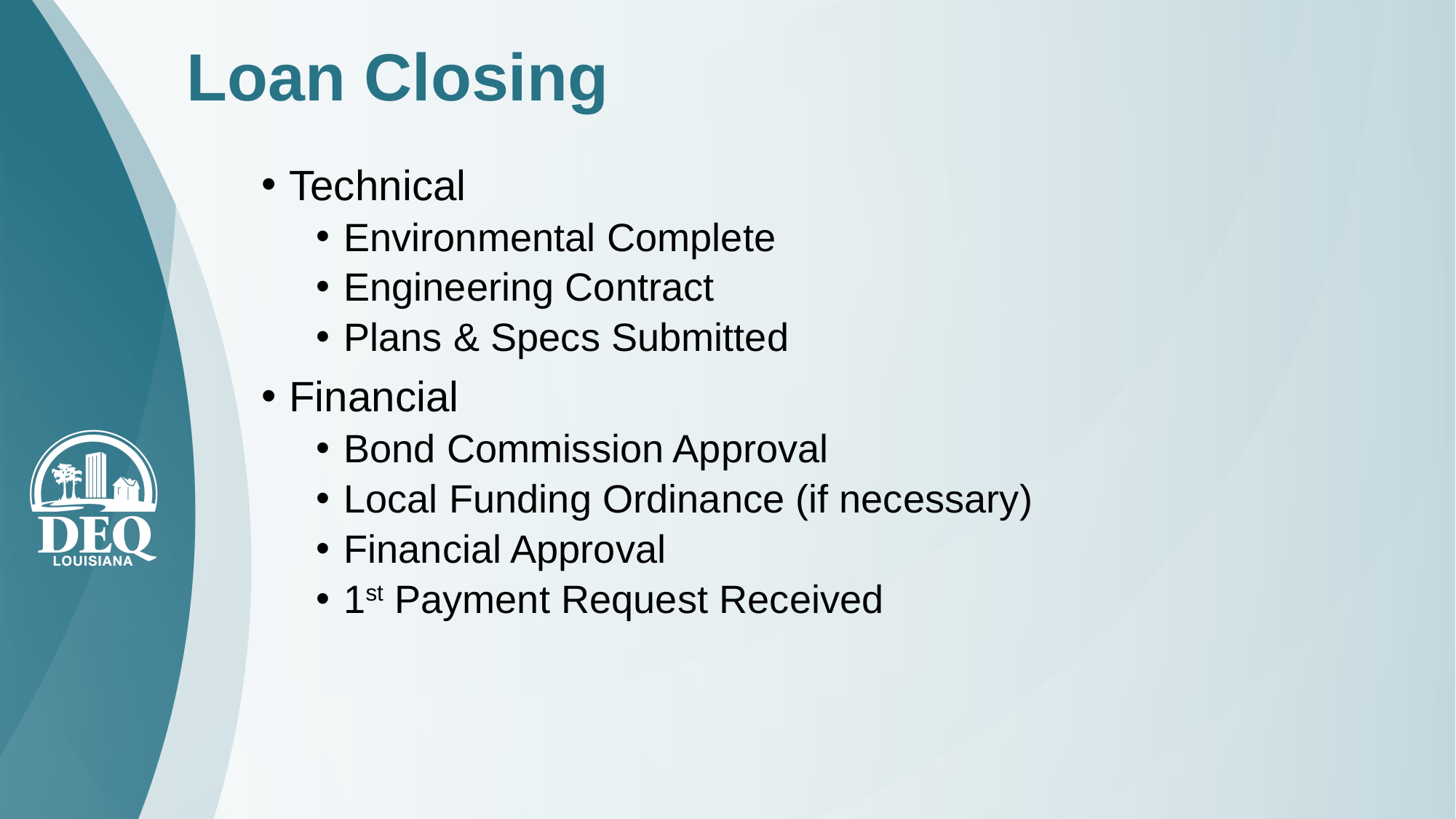

# Loan Closing
Technical
Environmental Complete
Engineering Contract
Plans & Specs Submitted
Financial
Bond Commission Approval
Local Funding Ordinance (if necessary)
Financial Approval
1st Payment Request Received